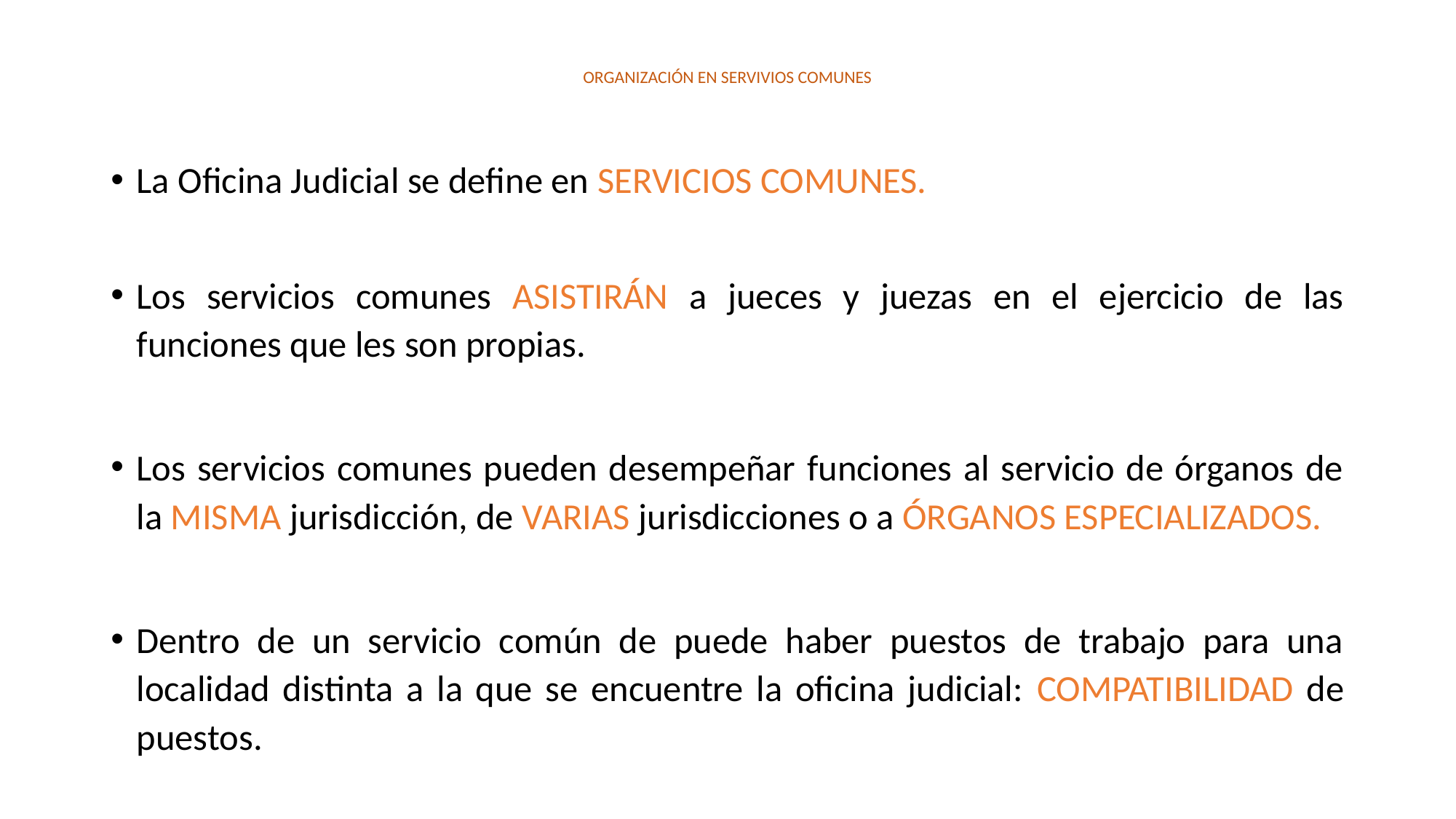

# ORGANIZACIÓN EN SERVIVIOS COMUNES
La Oficina Judicial se define en SERVICIOS COMUNES.

Los servicios comunes ASISTIRÁN a jueces y juezas en el ejercicio de las funciones que les son propias.

Los servicios comunes pueden desempeñar funciones al servicio de órganos de la MISMA jurisdicción, de VARIAS jurisdicciones o a ÓRGANOS ESPECIALIZADOS.

Dentro de un servicio común de puede haber puestos de trabajo para una localidad distinta a la que se encuentre la oficina judicial: COMPATIBILIDAD de puestos.